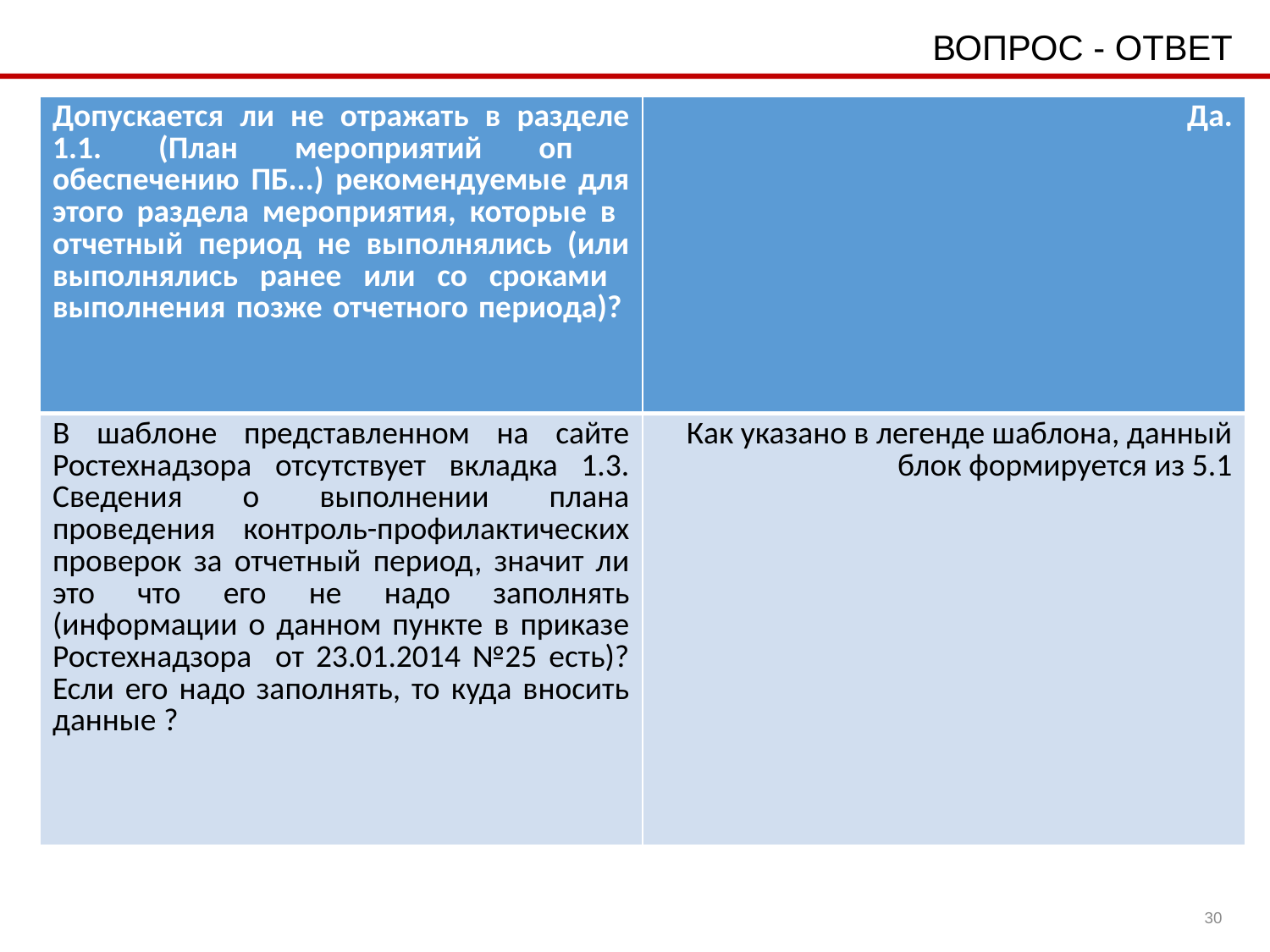

ВОПРОС - ОТВЕТ

| Допускается ли не отражать в разделе 1.1. (План мероприятий оп обеспечению ПБ...) рекомендуемые для этого раздела мероприятия, которые в отчетный период не выполнялись (или выполнялись ранее или со сроками выполнения позже отчетного периода)? | Да. |
| --- | --- |
| В шаблоне представленном на сайте Ростехнадзора отсутствует вкладка 1.3. Сведения о выполнении плана проведения контроль-профилактических проверок за отчетный период, значит ли это что его не надо заполнять (информации о данном пункте в приказе Ростехнадзора от 23.01.2014 №25 есть)? Если его надо заполнять, то куда вносить данные ? | Как указано в легенде шаблона, данный блок формируется из 5.1 |
30